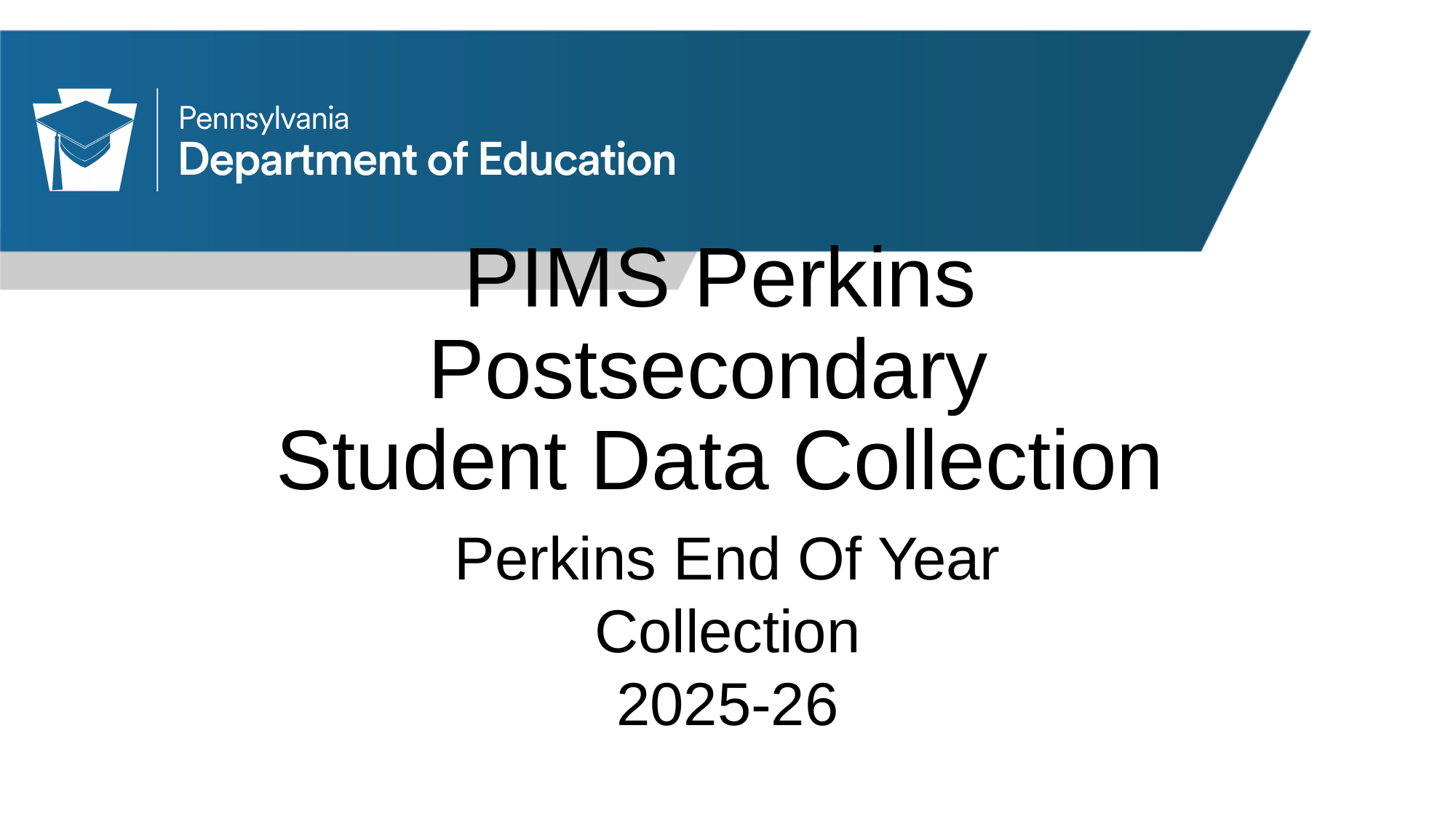

# PIMS Perkins Postsecondary Student Data Collection
Perkins End Of Year Collection
2025-26